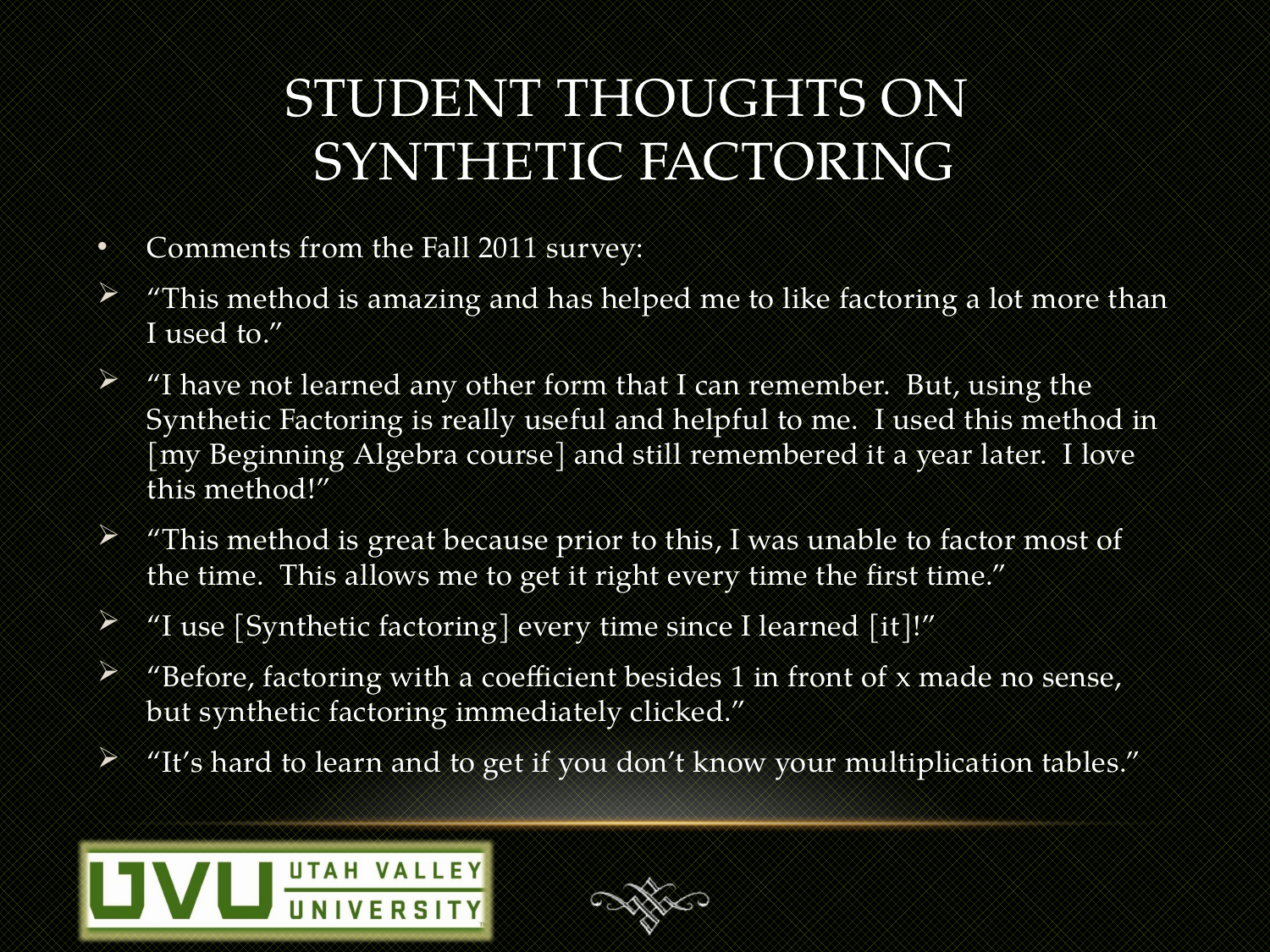

# student THOUGHTS ON SYNTHETIC FACTORING
Comments from the Fall 2011 survey:
“This method is amazing and has helped me to like factoring a lot more than I used to.”
“I have not learned any other form that I can remember.  But, using the Synthetic Factoring is really useful and helpful to me.  I used this method in [my Beginning Algebra course] and still remembered it a year later.  I love this method!”
“This method is great because prior to this, I was unable to factor most of the time.  This allows me to get it right every time the first time.”
“I use [Synthetic factoring] every time since I learned [it]!”
“Before, factoring with a coefficient besides 1 in front of x made no sense, but synthetic factoring immediately clicked.”
“It’s hard to learn and to get if you don’t know your multiplication tables.”